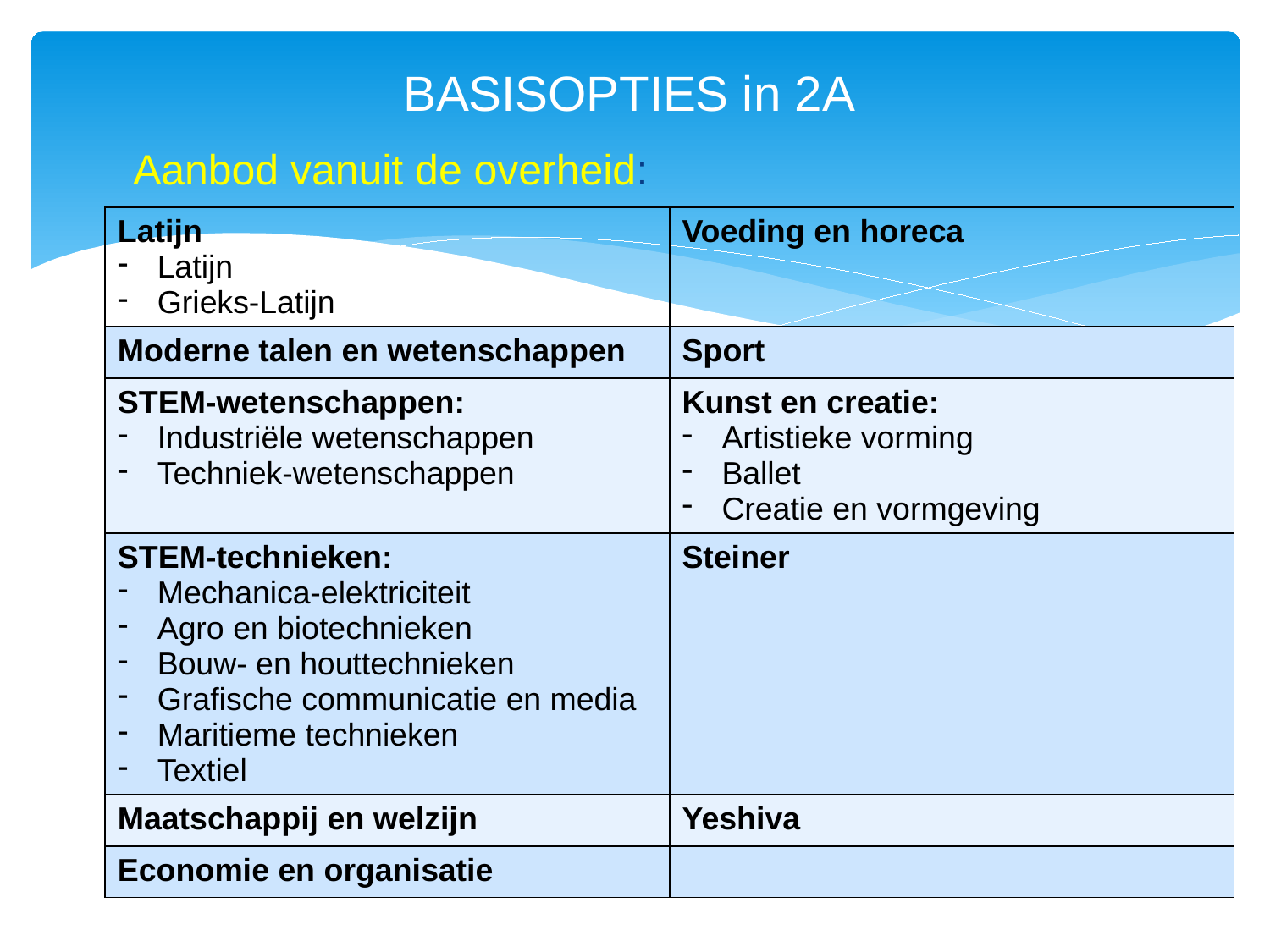

# BASISOPTIES in 2A
Aanbod vanuit de overheid:

| Latijn Latijn Grieks-Latijnatijn | Voeding en horeca |
| --- | --- |
| Moderne talen en wetenschappen | Sport |
| STEM-wetenschappen: Industriële wetenschappen Techniek-wetenschappen | Kunst en creatie: Artistieke vorming Ballet Creatie en vormgeving |
| STEM-technieken: Mechanica-elektriciteit Agro en biotechnieken Bouw- en houttechnieken Grafische communicatie en media Maritieme technieken Textiel | Steiner |
| Maatschappij en welzijn | Yeshiva |
| Economie en organisatie |  |